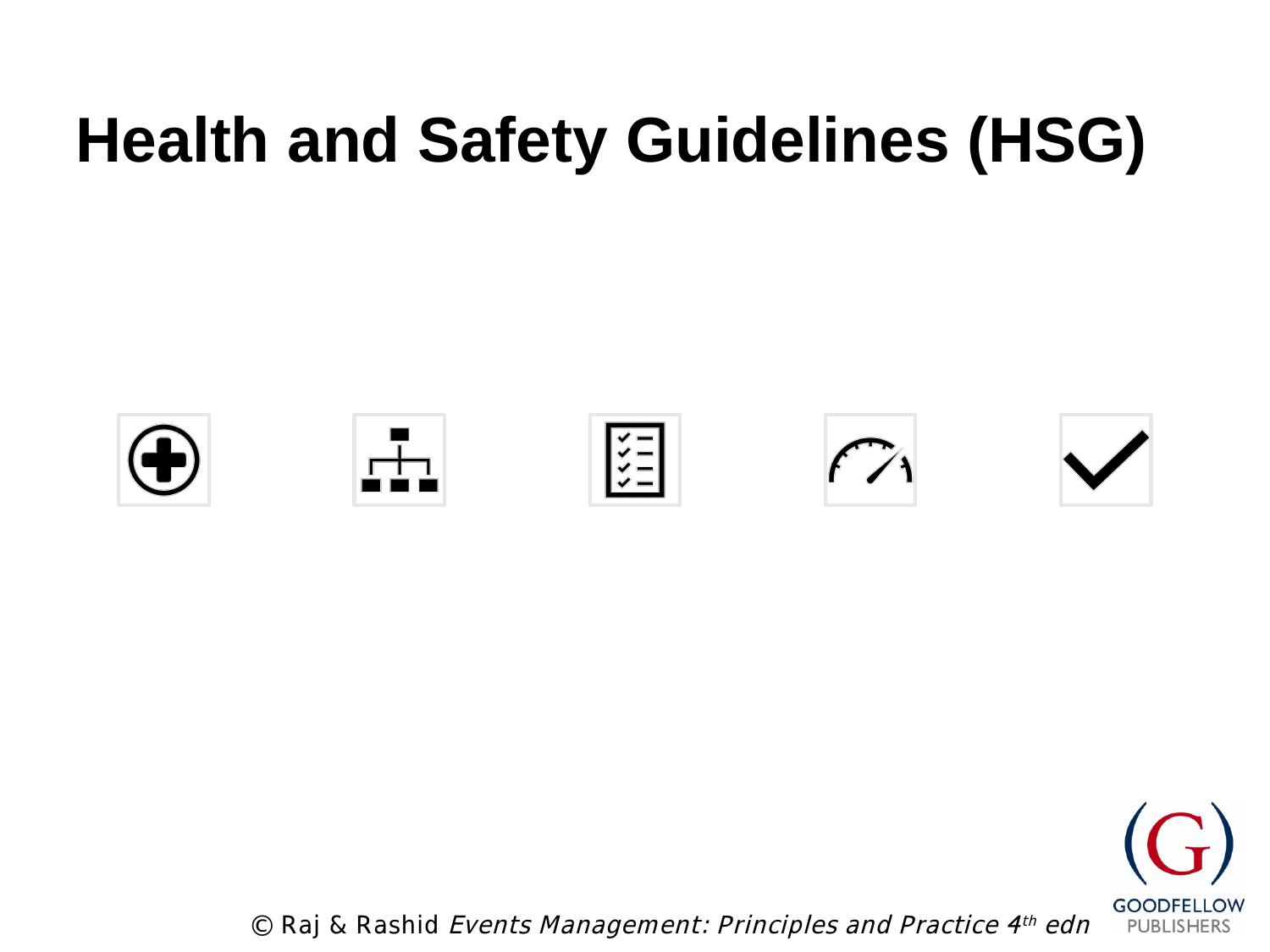

# Health and Safety Guidelines (HSG)
Health and Safety Policy
Organising
Audit Planning and Implementing
Measuring Performance
Reviewing Performance